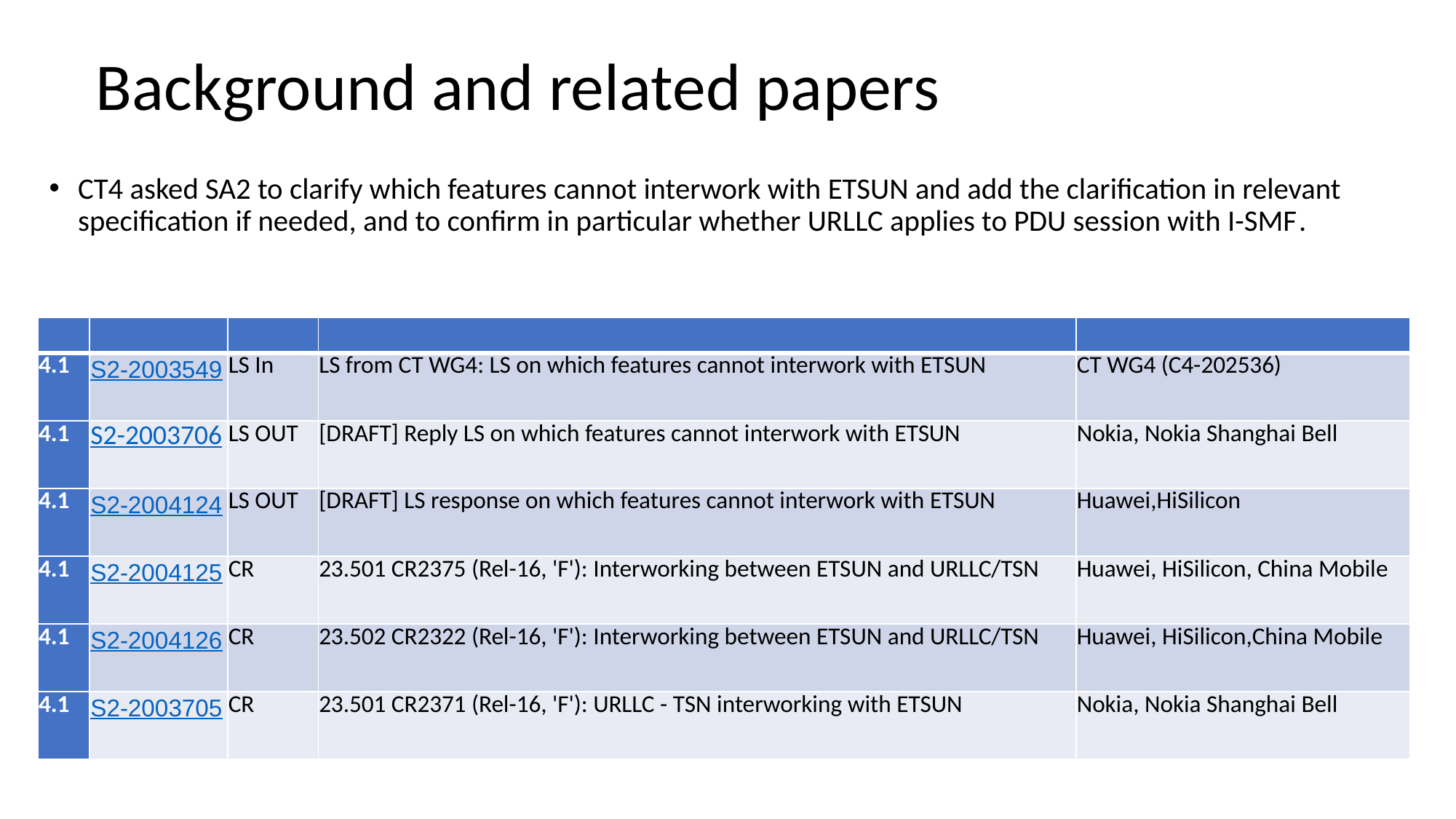

# Background and related papers
CT4 asked SA2 to clarify which features cannot interwork with ETSUN and add the clarification in relevant specification if needed, and to confirm in particular whether URLLC applies to PDU session with I-SMF.

|  |  |  |  |  |
| --- | --- | --- | --- | --- |
| 4.1 | S2-2003549 | LS In | LS from CT WG4: LS on which features cannot interwork with ETSUN | CT WG4 (C4-202536) |
| 4.1 | S2-2003706 | LS OUT | [DRAFT] Reply LS on which features cannot interwork with ETSUN | Nokia, Nokia Shanghai Bell |
| 4.1 | S2-2004124 | LS OUT | [DRAFT] LS response on which features cannot interwork with ETSUN | Huawei,HiSilicon |
| 4.1 | S2-2004125 | CR | 23.501 CR2375 (Rel-16, 'F'): Interworking between ETSUN and URLLC/TSN | Huawei, HiSilicon, China Mobile |
| 4.1 | S2-2004126 | CR | 23.502 CR2322 (Rel-16, 'F'): Interworking between ETSUN and URLLC/TSN | Huawei, HiSilicon,China Mobile |
| 4.1 | S2-2003705 | CR | 23.501 CR2371 (Rel-16, 'F'): URLLC - TSN interworking with ETSUN | Nokia, Nokia Shanghai Bell |